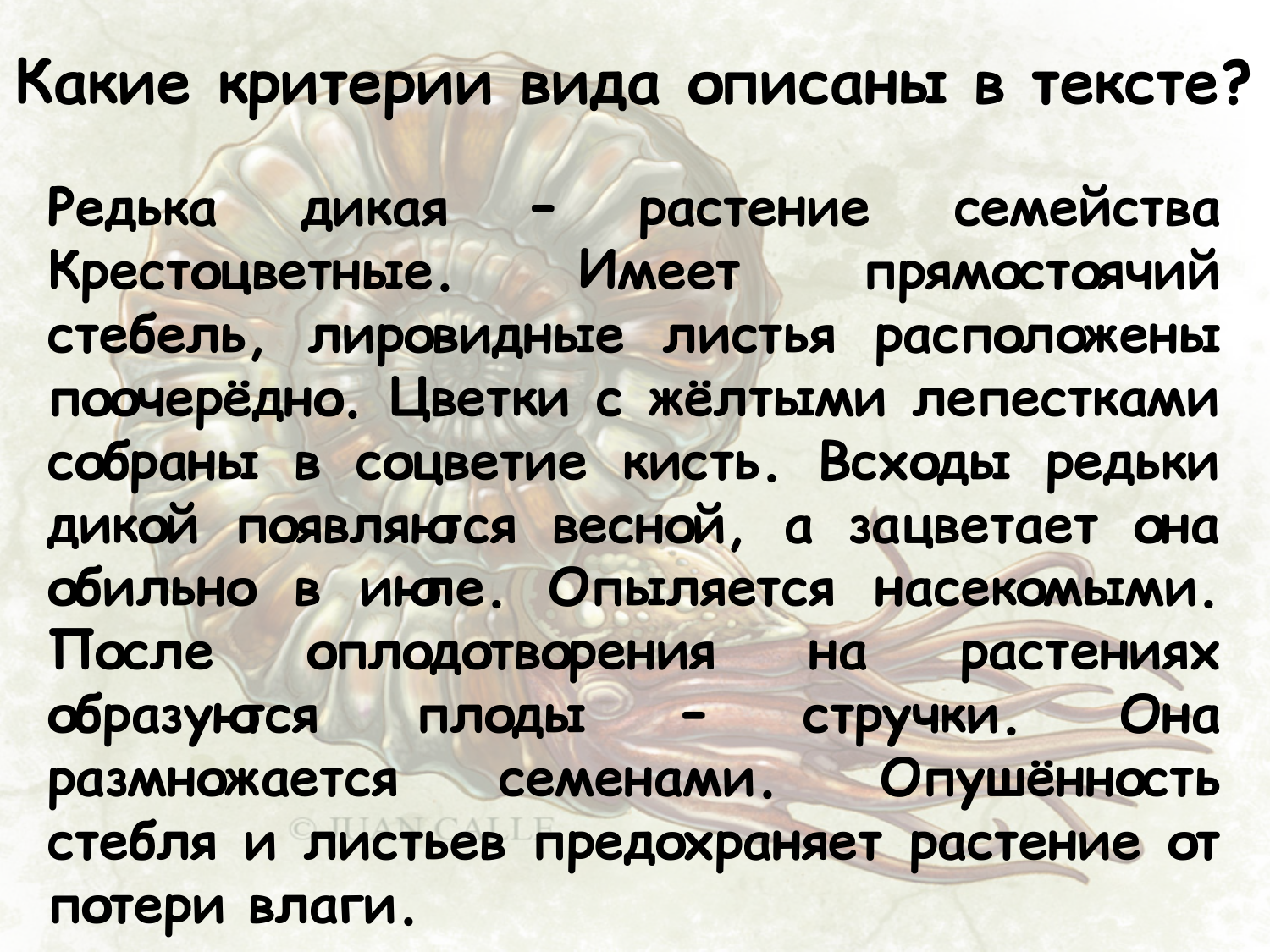

# Какие критерии вида описаны в тексте?
Редька дикая – растение семейства Крестоцветные. Имеет прямостоячий стебель, лировидные листья расположены поочерёдно. Цветки с жёлтыми лепестками собраны в соцветие кисть. Всходы редьки дикой появляются весной, а зацветает она обильно в июле. Опыляется насекомыми. После оплодотворения на растениях образуются плоды – стручки. Она размножается семенами. Опушённость стебля и листьев предохраняет растение от потери влаги.